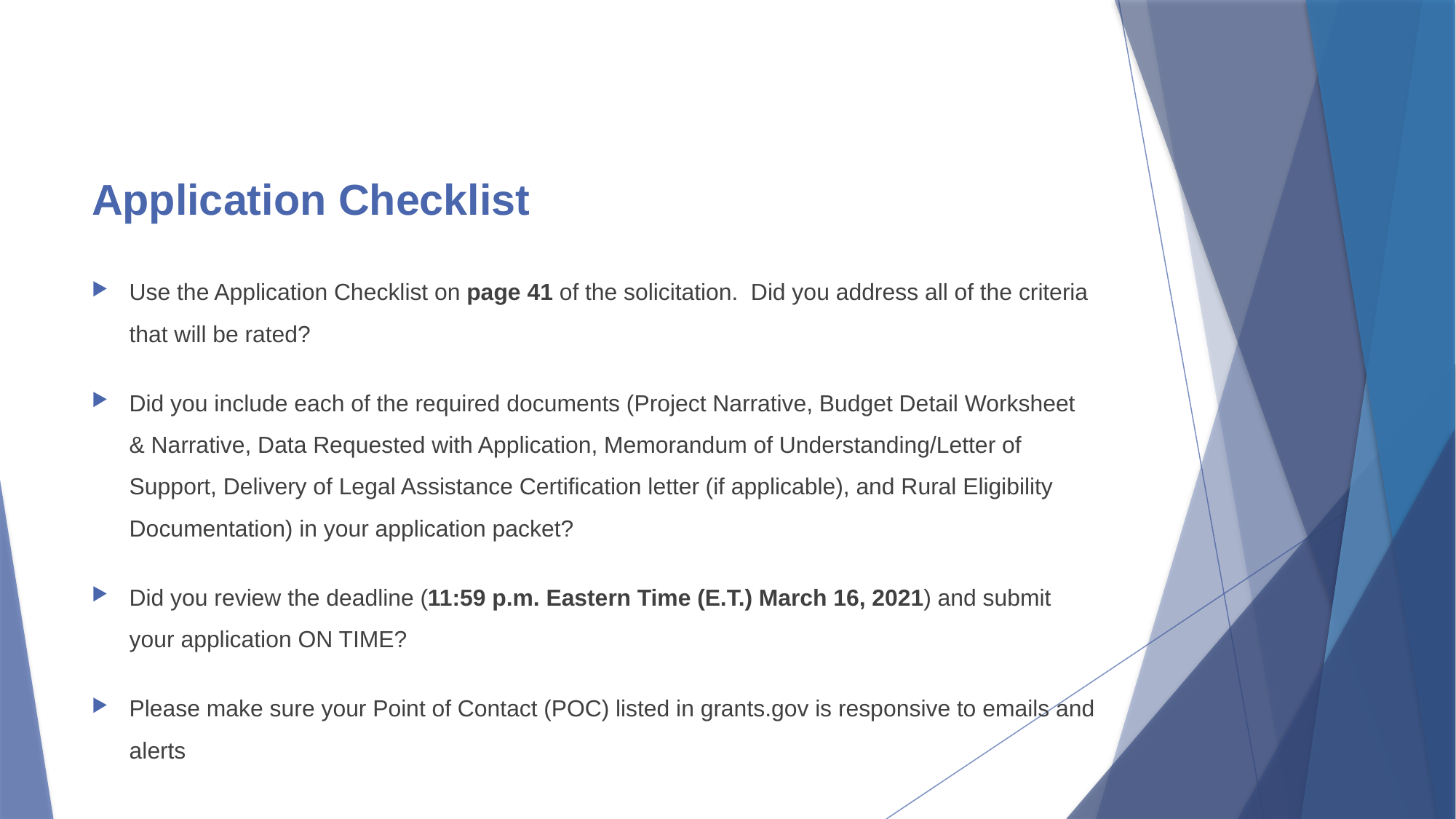

# Application Checklist
Use the Application Checklist on page 41 of the solicitation.  Did you address all of the criteria that will be rated?

Did you include each of the required documents (Project Narrative, Budget Detail Worksheet & Narrative, Data Requested with Application, Memorandum of Understanding/Letter of Support, Delivery of Legal Assistance Certification letter (if applicable), and Rural Eligibility Documentation) in your application packet?

Did you review the deadline (11:59 p.m. Eastern Time (E.T.) March 16, 2021) and submit your application ON TIME?

Please make sure your Point of Contact (POC) listed in grants.gov is responsive to emails and alerts